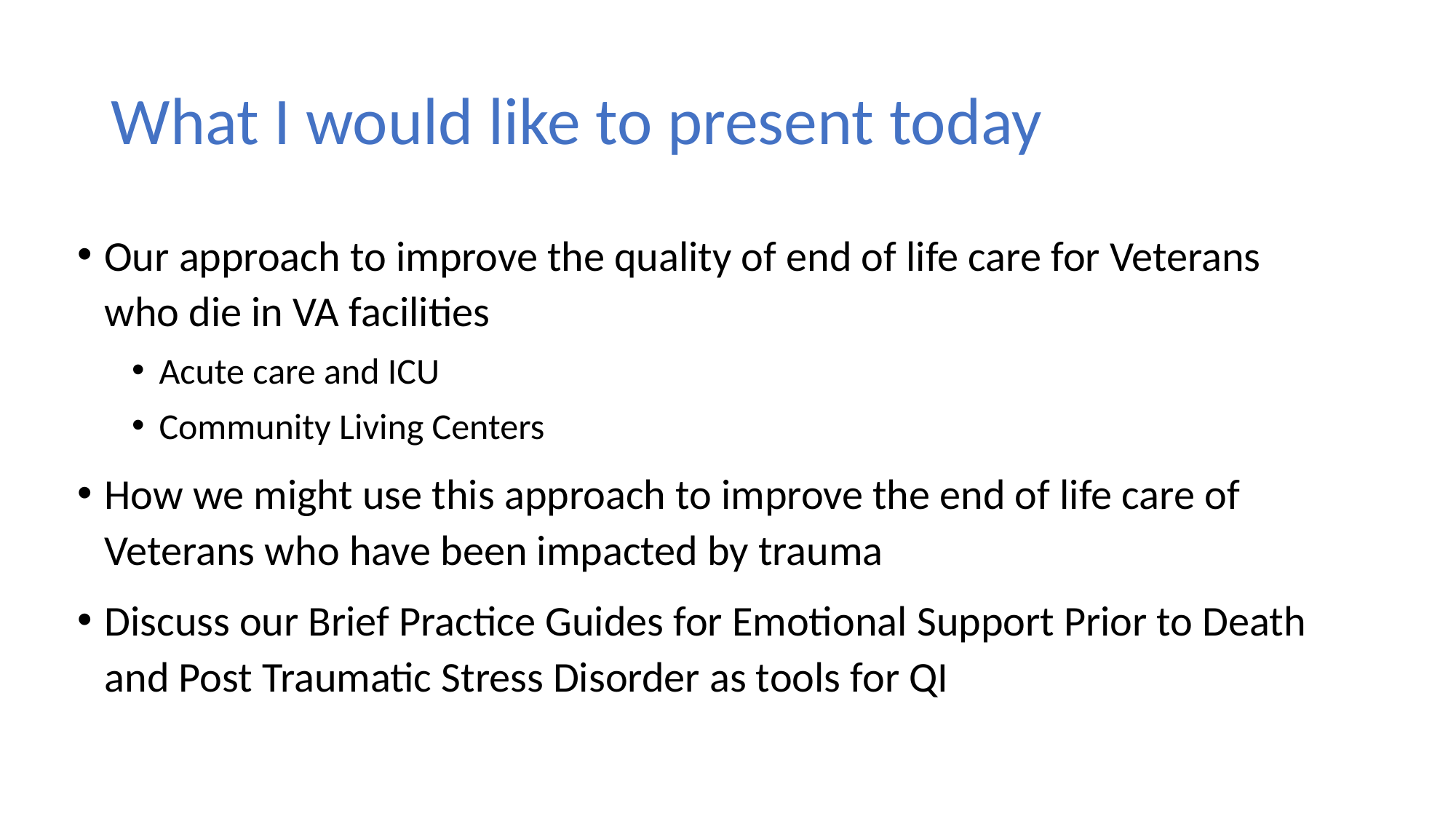

# What I would like to present today
Our approach to improve the quality of end of life care for Veterans who die in VA facilities
Acute care and ICU
Community Living Centers
How we might use this approach to improve the end of life care of Veterans who have been impacted by trauma
Discuss our Brief Practice Guides for Emotional Support Prior to Death and Post Traumatic Stress Disorder as tools for QI